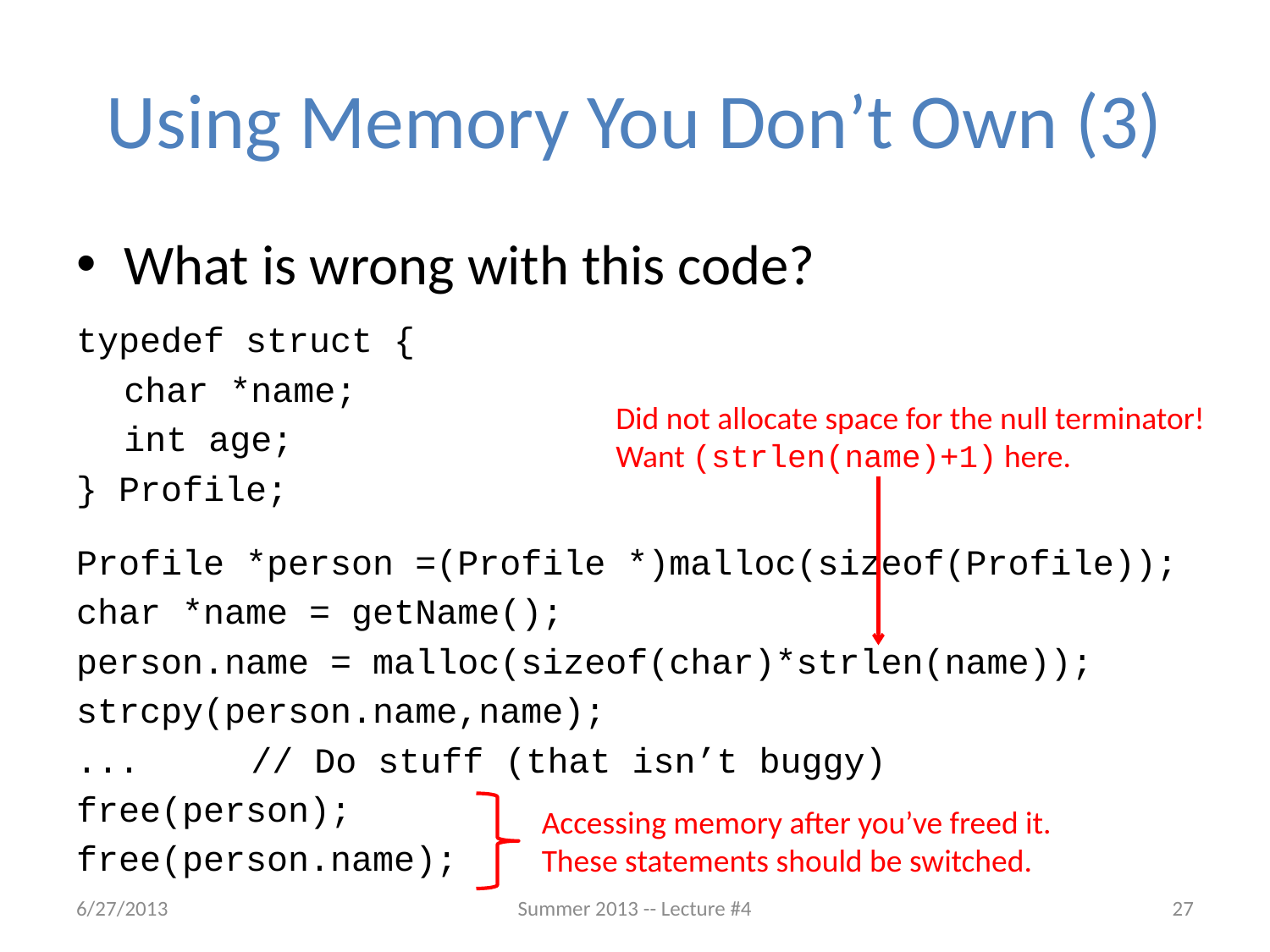

# Using Memory You Don’t Own (3)
What is wrong with this code?
typedef struct {
	char *name;
	int age;
} Profile;
Profile *person =(Profile *)malloc(sizeof(Profile));
char *name = getName();
person.name = malloc(sizeof(char)*strlen(name));
strcpy(person.name,name);
...	// Do stuff (that isn’t buggy)
free(person);
free(person.name);

Did not allocate space for the null terminator!  Want (strlen(name)+1) here.

Accessing memory after you’ve freed it.
These statements should be switched.
6/27/2013
Summer 2013 -- Lecture #4
27